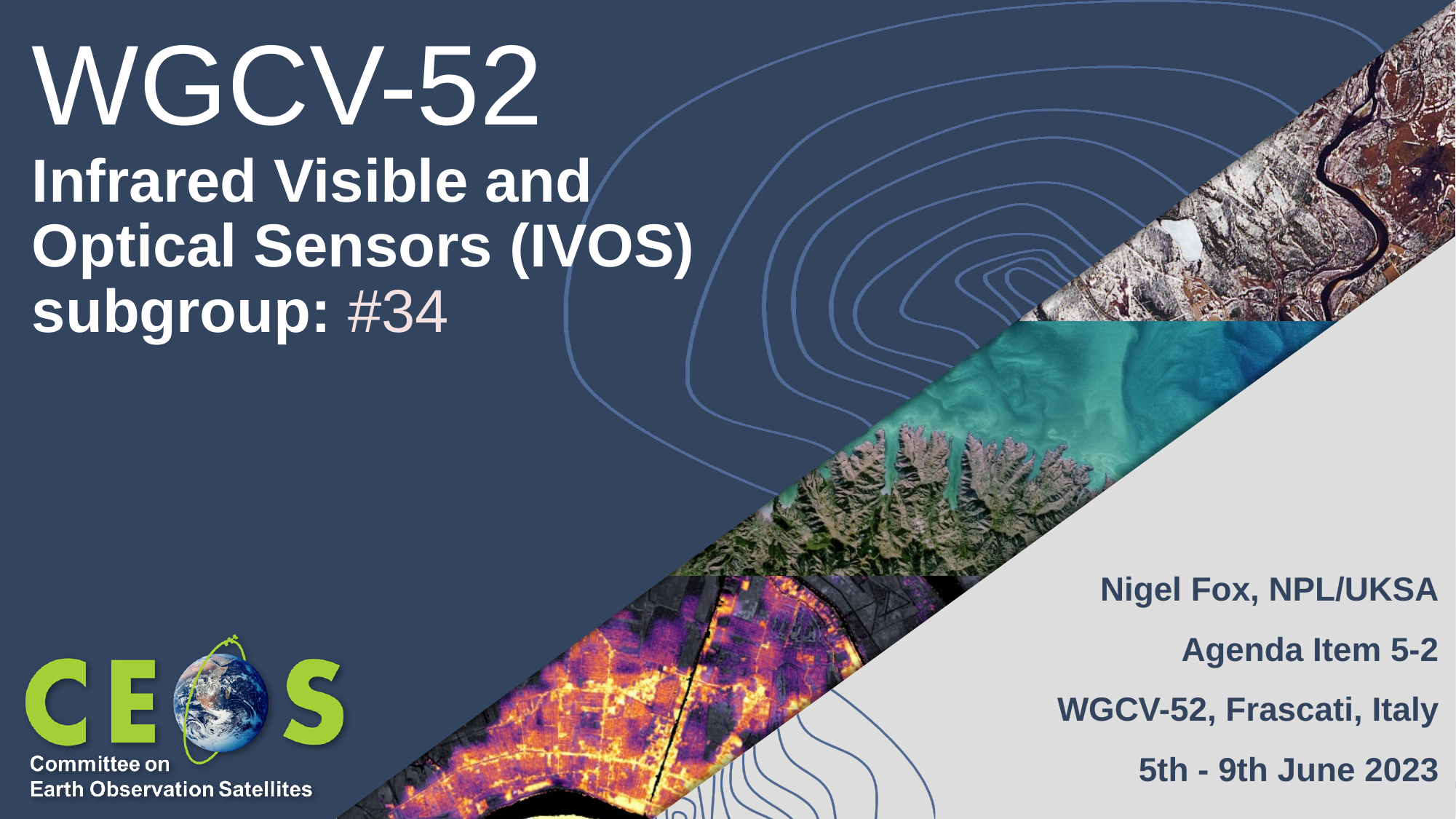

# WGCV-52
Infrared Visible and Optical Sensors (IVOS) subgroup: #34

Nigel Fox, NPL/UKSA
Agenda Item 5-2
WGCV-52, Frascati, Italy
5th - 9th June 2023